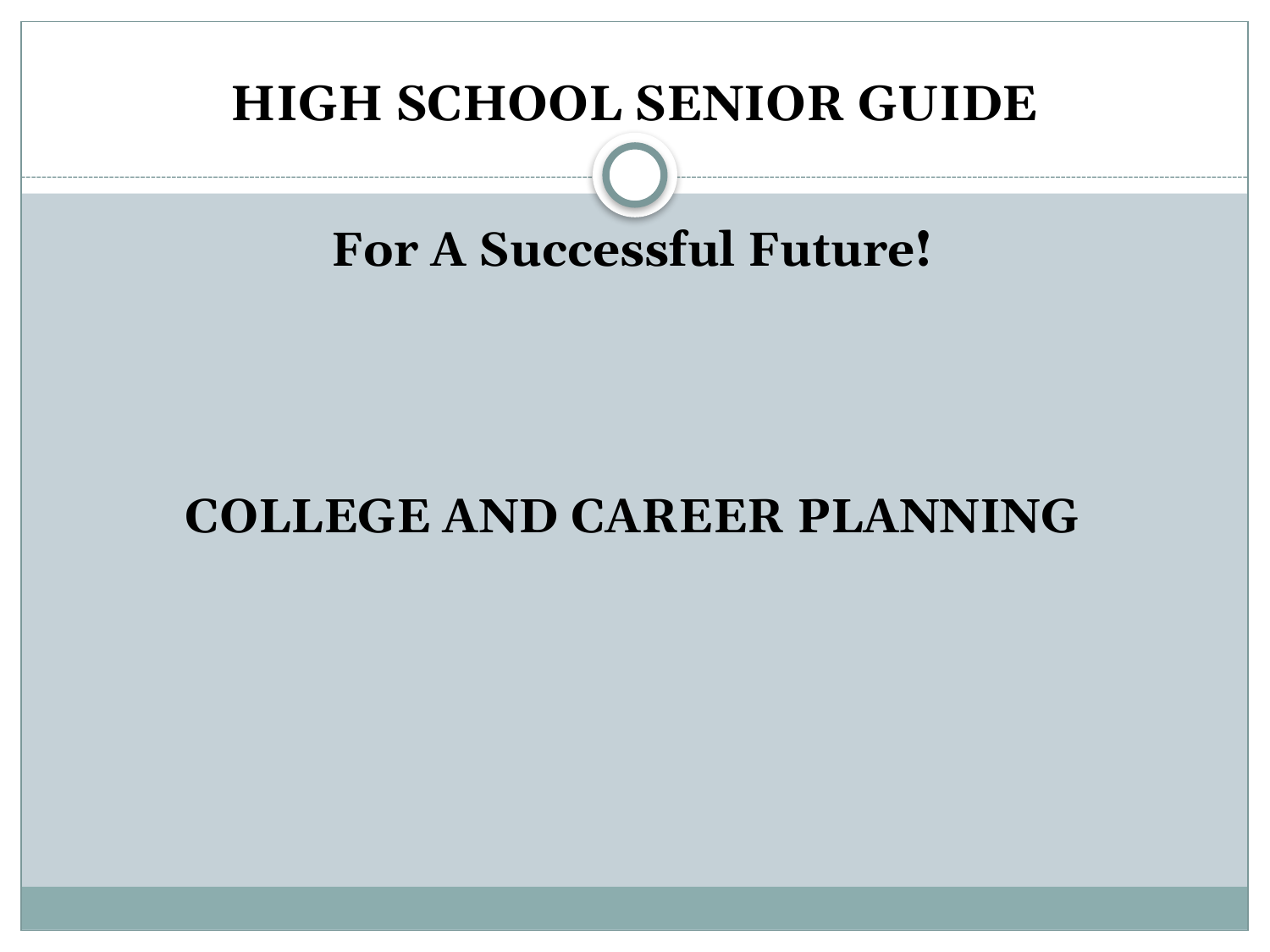

# HIGH SCHOOL SENIOR GUIDE
For A Successful Future!

COLLEGE AND CAREER PLANNING